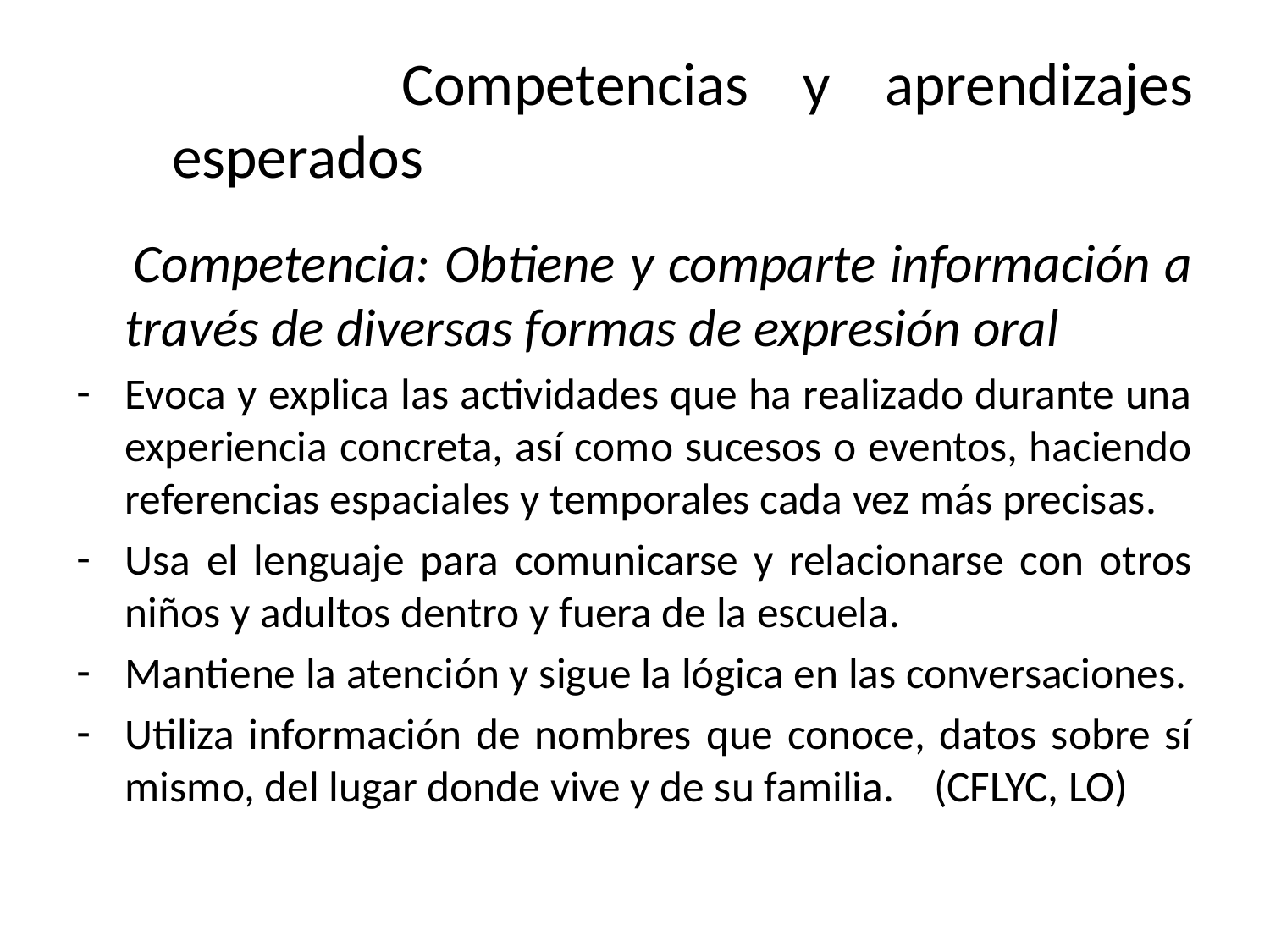

# Competencias y aprendizajes esperados
    Competencia: Obtiene y comparte información a través de diversas formas de expresión oral
Evoca y explica las actividades que ha realizado durante una experiencia concreta, así como sucesos o eventos, haciendo referencias espaciales y temporales cada vez más precisas.
Usa el lenguaje para comunicarse y relacionarse con otros niños y adultos dentro y fuera de la escuela.
Mantiene la atención y sigue la lógica en las conversaciones.
Utiliza información de nombres que conoce, datos sobre sí mismo, del lugar donde vive y de su familia.    (CFLYC, LO)